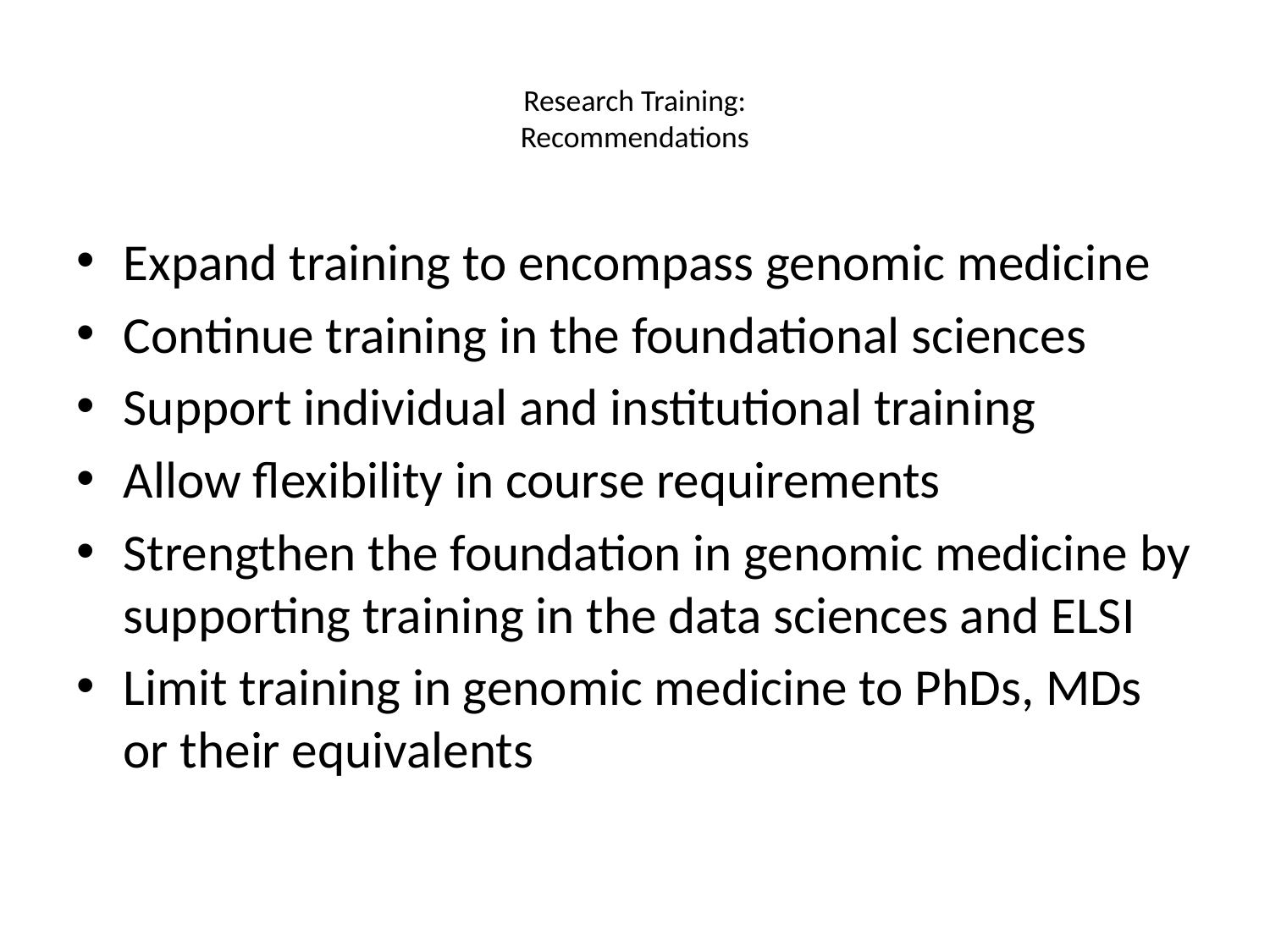

# Research Training: Recommendations
Expand training to encompass genomic medicine
Continue training in the foundational sciences
Support individual and institutional training
Allow flexibility in course requirements
Strengthen the foundation in genomic medicine by supporting training in the data sciences and ELSI
Limit training in genomic medicine to PhDs, MDs or their equivalents